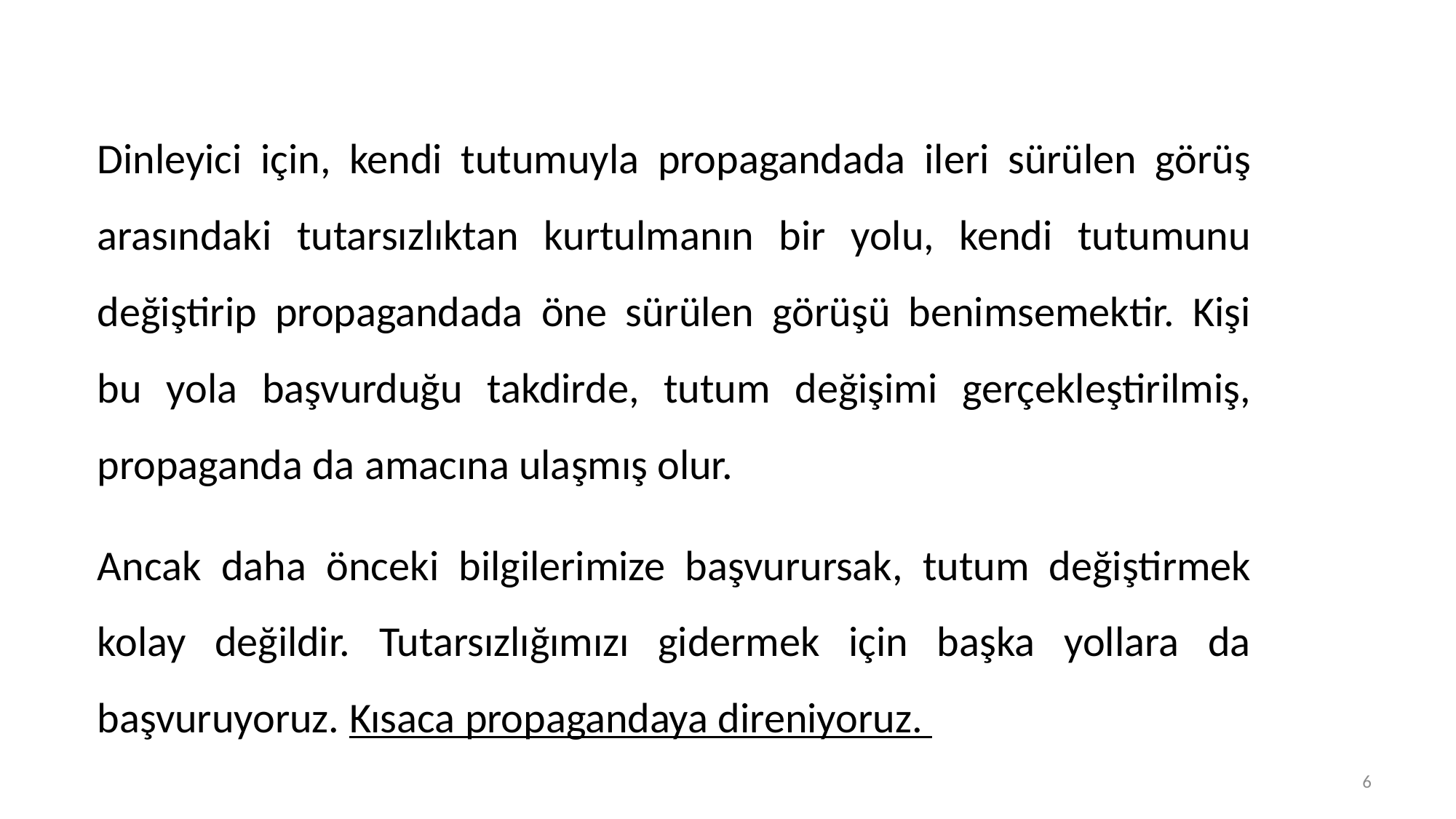

Dinleyici için, kendi tutumuyla propagandada ileri sürülen görüş arasındaki tutarsızlıktan kurtulmanın bir yolu, kendi tutumunu değiştirip propagandada öne sürülen görüşü benimsemektir. Kişi bu yola başvurduğu takdirde, tutum değişimi gerçekleştirilmiş, propaganda da amacına ulaşmış olur.
Ancak daha önceki bilgilerimize başvurursak, tutum değiştirmek kolay değildir. Tutarsızlığımızı gidermek için başka yollara da başvuruyoruz. Kısaca propagandaya direniyoruz.
6